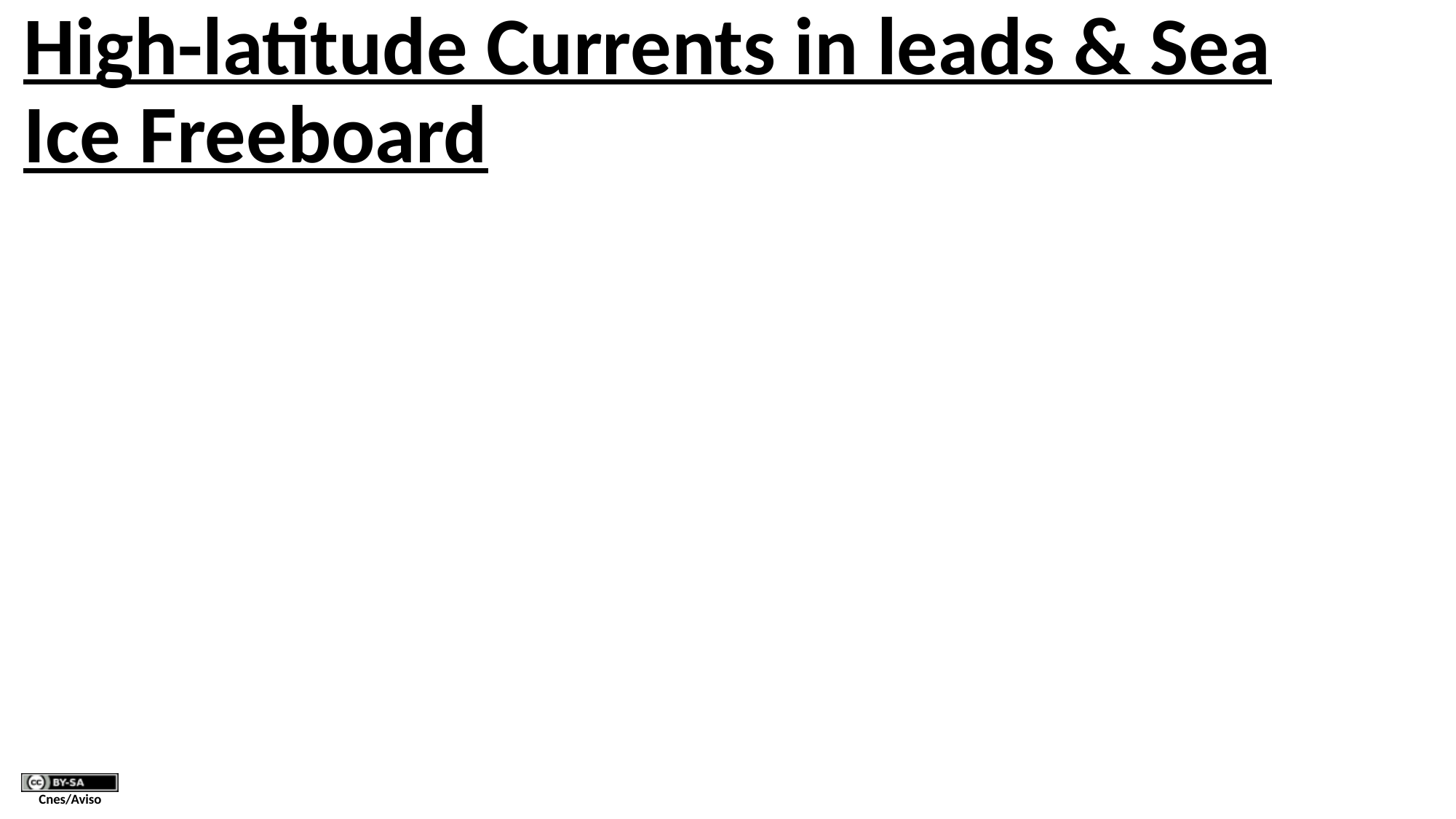

# High-latitude Currents in leads & Sea Ice Freeboard